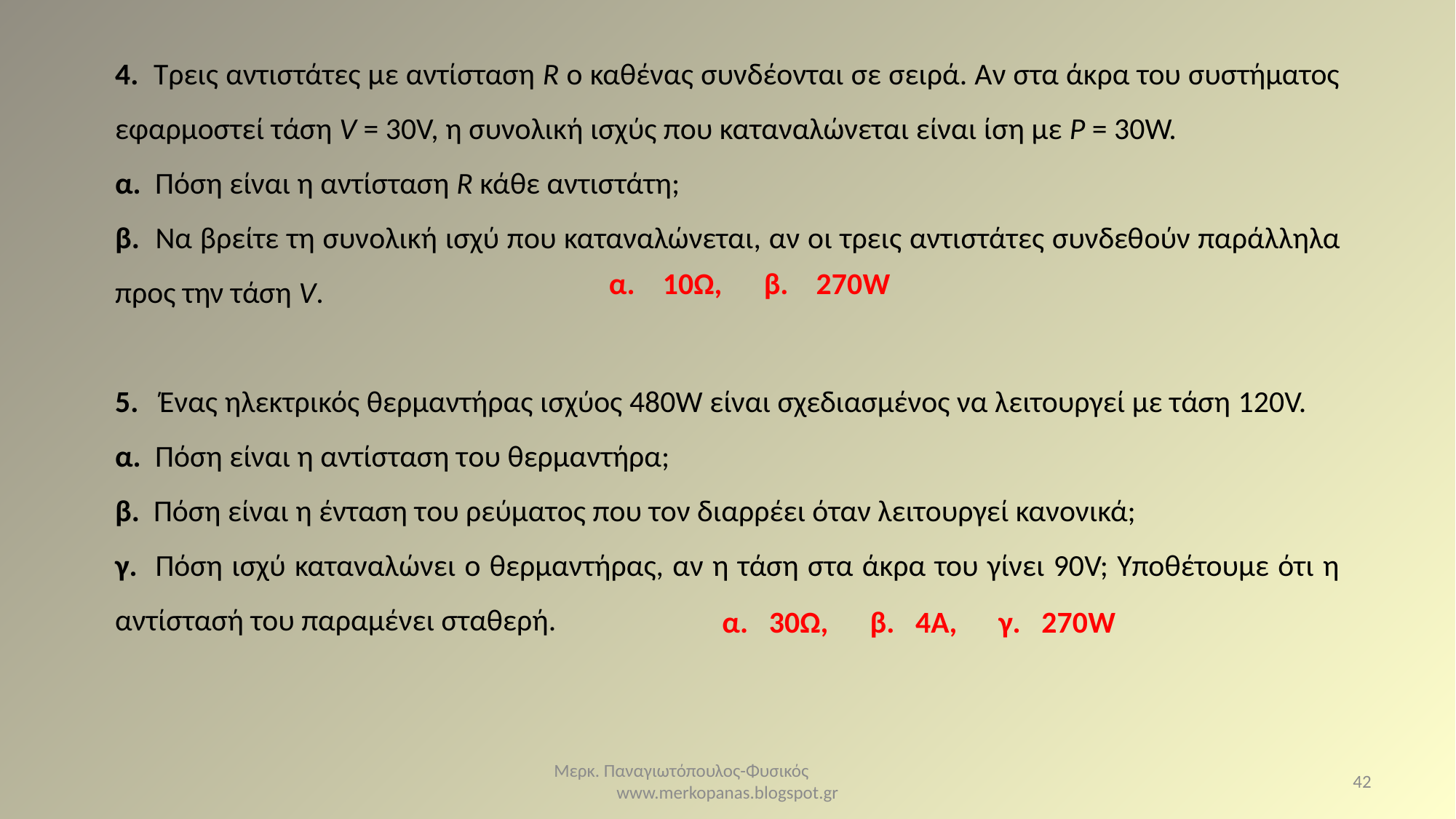

4.  Τρεις αντιστάτες με αντίσταση R ο καθένας συνδέονται σε σειρά. Αν στα άκρα του συστήματος εφαρμοστεί τάση V = 30V, η συνολική ισχύς που καταναλώνεται είναι ίση με P = 30W.
α.  Πόση είναι η αντίσταση R κάθε αντιστάτη;
β.  Να βρείτε τη συνολική ισχύ που καταναλώνεται, αν οι τρεις αντιστάτες συνδεθούν παράλληλα προς την τάση V.

5.   Ένας ηλεκτρικός θερμαντήρας ισχύος 480W είναι σχεδιασμένος να λειτουργεί με τάση 120V.
α.  Πόση είναι η αντίσταση του θερμαντήρα;
β.  Πόση είναι η ένταση του ρεύματος που τον διαρρέει όταν λειτουργεί κανονικά;
γ.  Πόση ισχύ καταναλώνει ο θερμαντήρας, αν η τάση στα άκρα του γίνει 90V; Υποθέτουμε ότι η αντίστασή του παραμένει σταθερή.
α.    10Ω,      β.    270W
α.   30Ω,      β.   4Α,      γ.   270W
Μερκ. Παναγιωτόπουλος-Φυσικός                       www.merkopanas.blogspot.gr
42